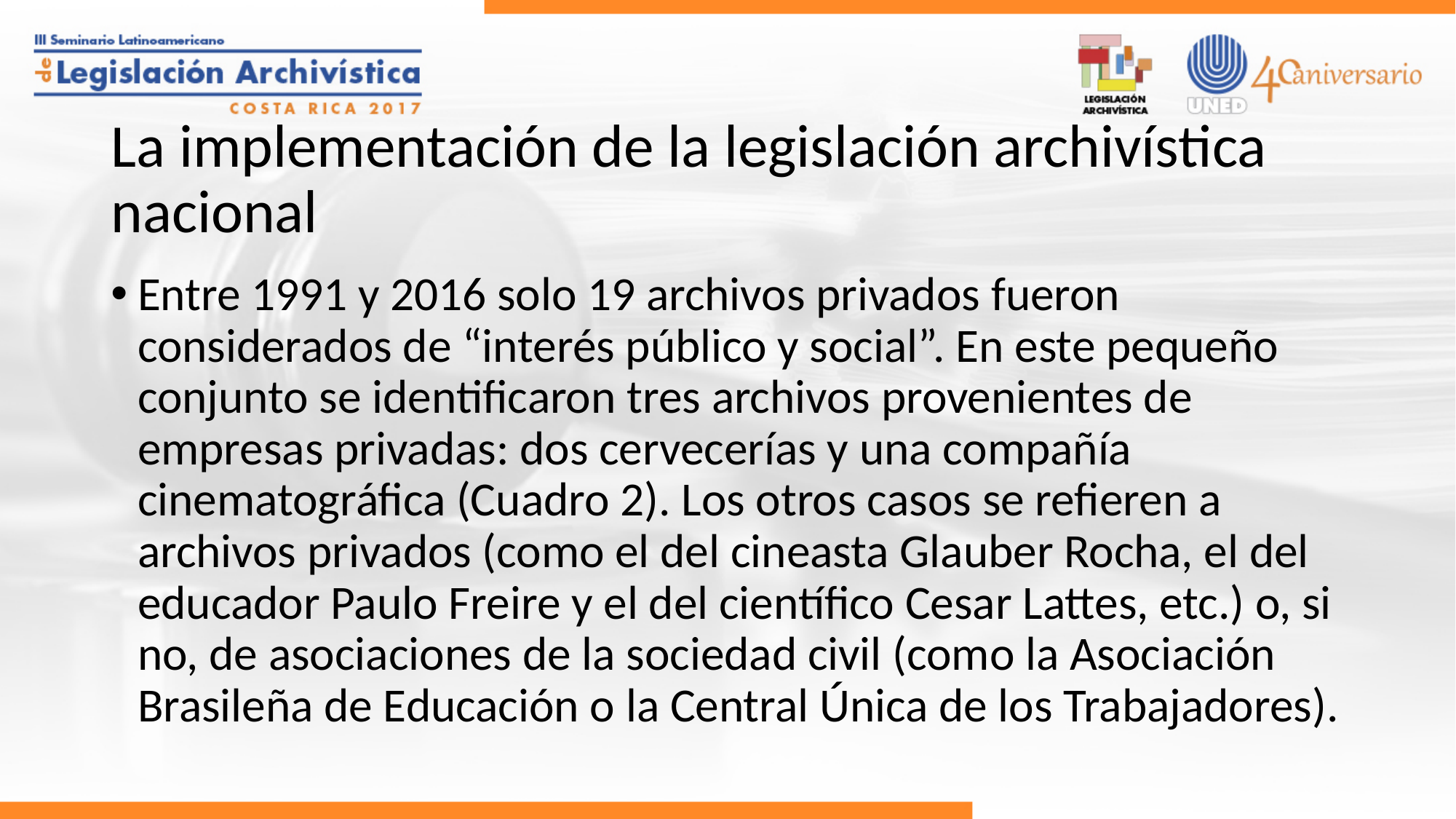

# La implementación de la legislación archivística nacional
Entre 1991 y 2016 solo 19 archivos privados fueron considerados de “interés público y social”. En este pequeño conjunto se identificaron tres archivos provenientes de empresas privadas: dos cervecerías y una compañía cinematográfica (Cuadro 2). Los otros casos se refieren a archivos privados (como el del cineasta Glauber Rocha, el del educador Paulo Freire y el del científico Cesar Lattes, etc.) o, si no, de asociaciones de la sociedad civil (como la Asociación Brasileña de Educación o la Central Única de los Trabajadores).